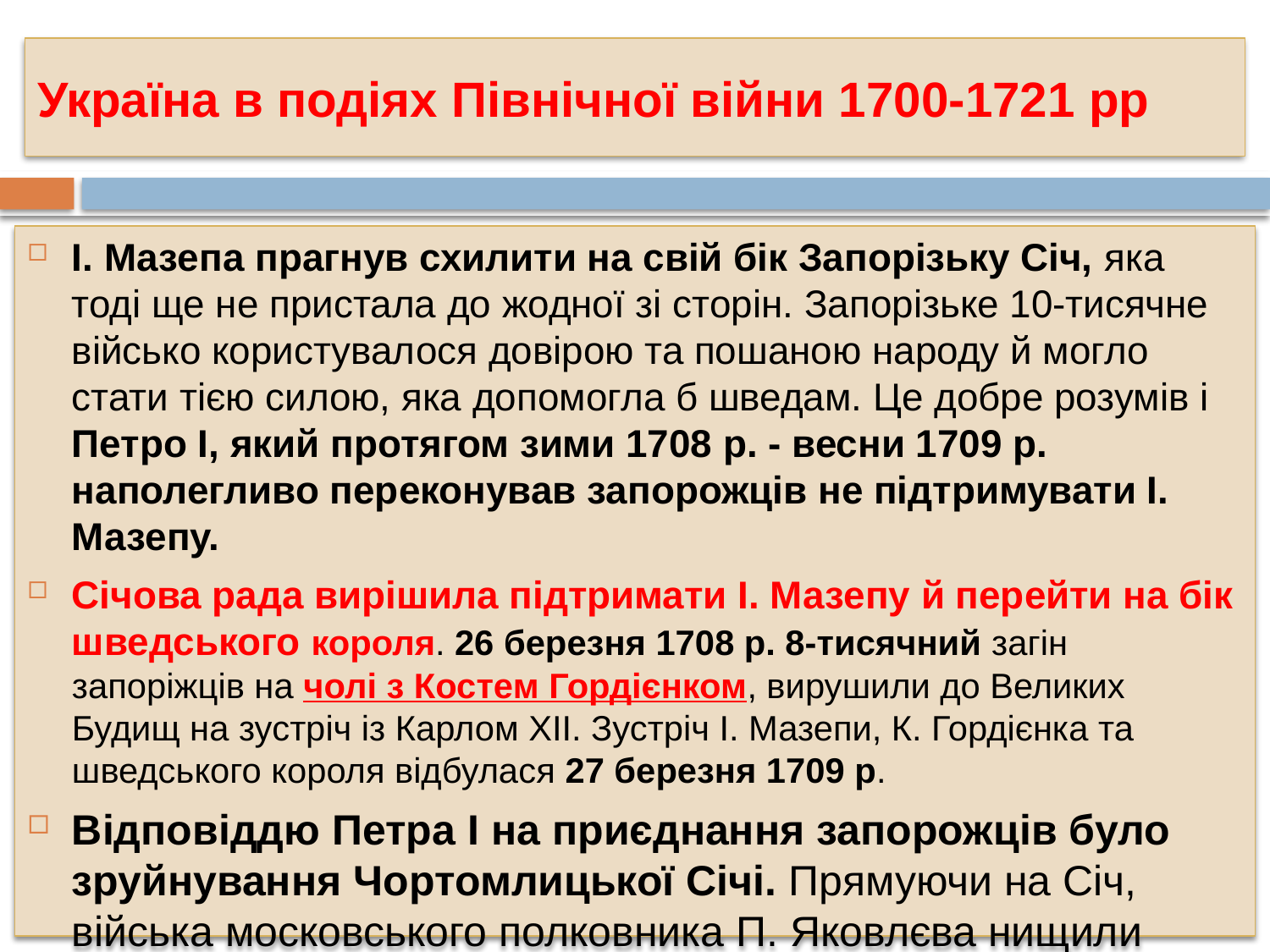

# Україна в подіях Північної війни 1700-1721 рр
I. Мазепа прагнув схилити на свій бік Запорізьку Січ, яка тоді ще не пристала до жодної зі сторін. Запорізьке 10-тисячне військо користувалося довірою та пошаною народу й могло стати тією силою, яка допомогла б шведам. Це добре розумів і Петро I, який протягом зими 1708 р. - весни 1709 р. наполегливо переконував запорожців не підтримувати І. Мазепу.
Січова рада вирішила підтримати І. Мазепу й перейти на бік шведського короля. 26 березня 1708 р. 8-тисячний загін запоріжців на чолі з Костем Гордієнком, вирушили до Великих Будищ на зустріч із Карлом ХІІ. Зустріч І. Мазепи, К. Гордієнка та шведського короля відбулася 27 березня 1709 р.
Відповіддю Петра I на приєднання запорожців було зруйнування Чортомлицької Січі. Прямуючи на Січ, війська московського полковника П. Яковлєва нищили козацькі містечка й села.